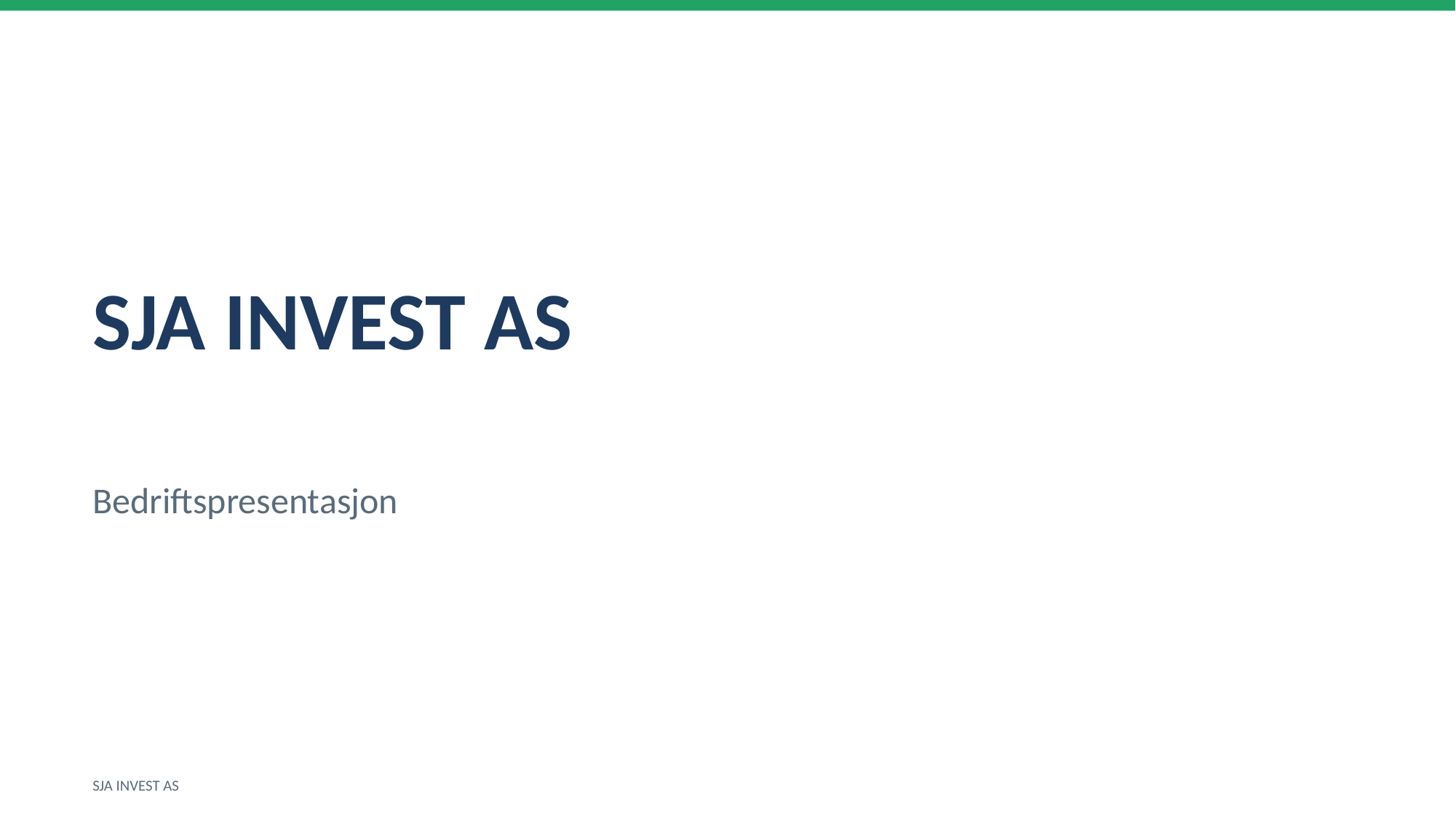

SJA INVEST AS
Bedriftspresentasjon
SJA INVEST AS